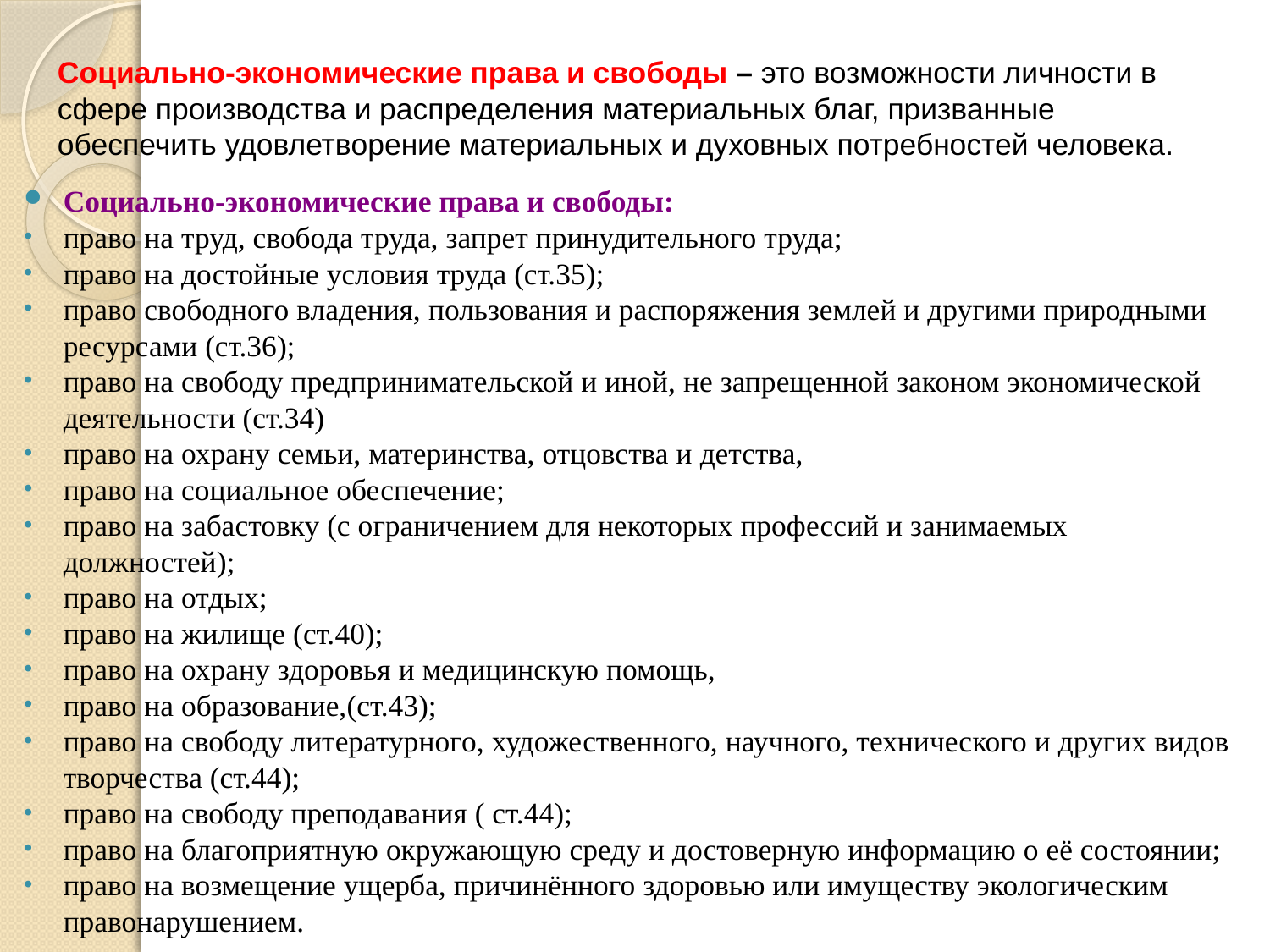

# Социально-экономические права и свободы – это возможности личности в сфере производства и распределения материальных благ, призванные обеспечить удовлетворение материальных и духовных потребностей человека.
Социально-экономические права и свободы:
право на труд, свобода труда, запрет принудительного труда;
право на достойные условия труда (ст.35);
право свободного владения, пользования и распоряжения землей и другими природными ресурсами (ст.36);
право на свободу предпринимательской и иной, не запрещенной законом экономической деятельности (ст.34)
право на охрану семьи, материнства, отцовства и детства,
право на социальное обеспечение;
право на забастовку (с ограничением для некоторых профессий и занимаемых должностей);
право на отдых;
право на жилище (ст.40);
право на охрану здоровья и медицинскую помощь,
право на образование,(ст.43);
право на свободу литературного, художественного, научного, технического и других видов творчества (ст.44);
право на свободу преподавания ( ст.44);
право на благоприятную окружающую среду и достоверную информацию о её состоянии;
право на возмещение ущерба, причинённого здоровью или имуществу экологическим правонарушением.